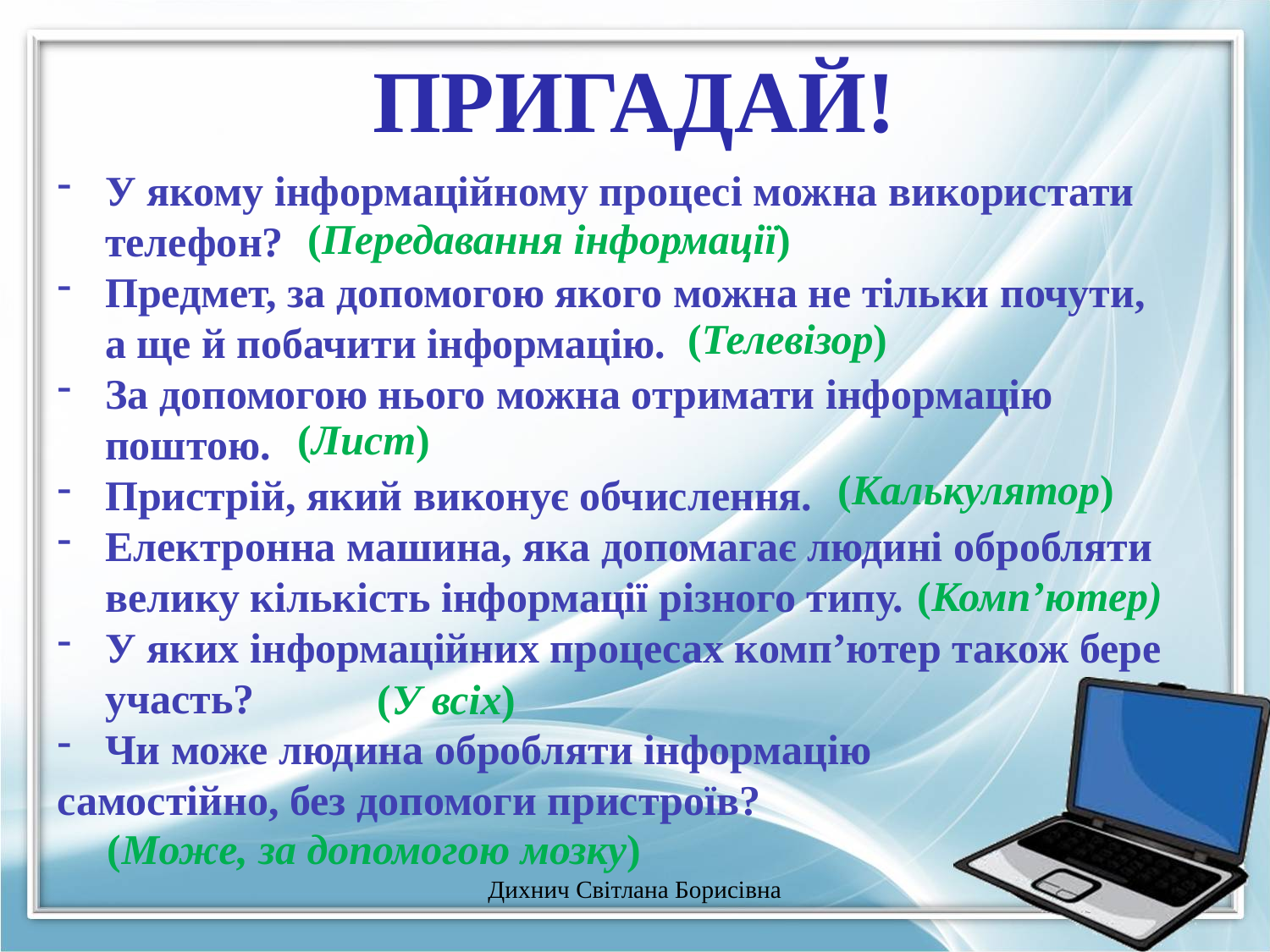

ПРИГАДАЙ!
У якому інформаційному процесі можна використати телефон?
Предмет, за допомогою якого можна не тільки почути, а ще й побачити інформацію.
За допомогою нього можна отримати інформацію поштою.
Пристрій, який виконує обчислення.
Електронна машина, яка допомагає людині обробляти велику кількість інформації різного типу.
У яких інформаційних процесах комп’ютер також бере участь?
Чи може людина обробляти інформацію
самостійно, без допомоги пристроїв?
(Передавання інформації)
(Телевізор)
(Лист)
(Калькулятор)
(Комп’ютер)
(У всіх)
(Може, за допомогою мозку)
Дихнич Світлана Борисівна